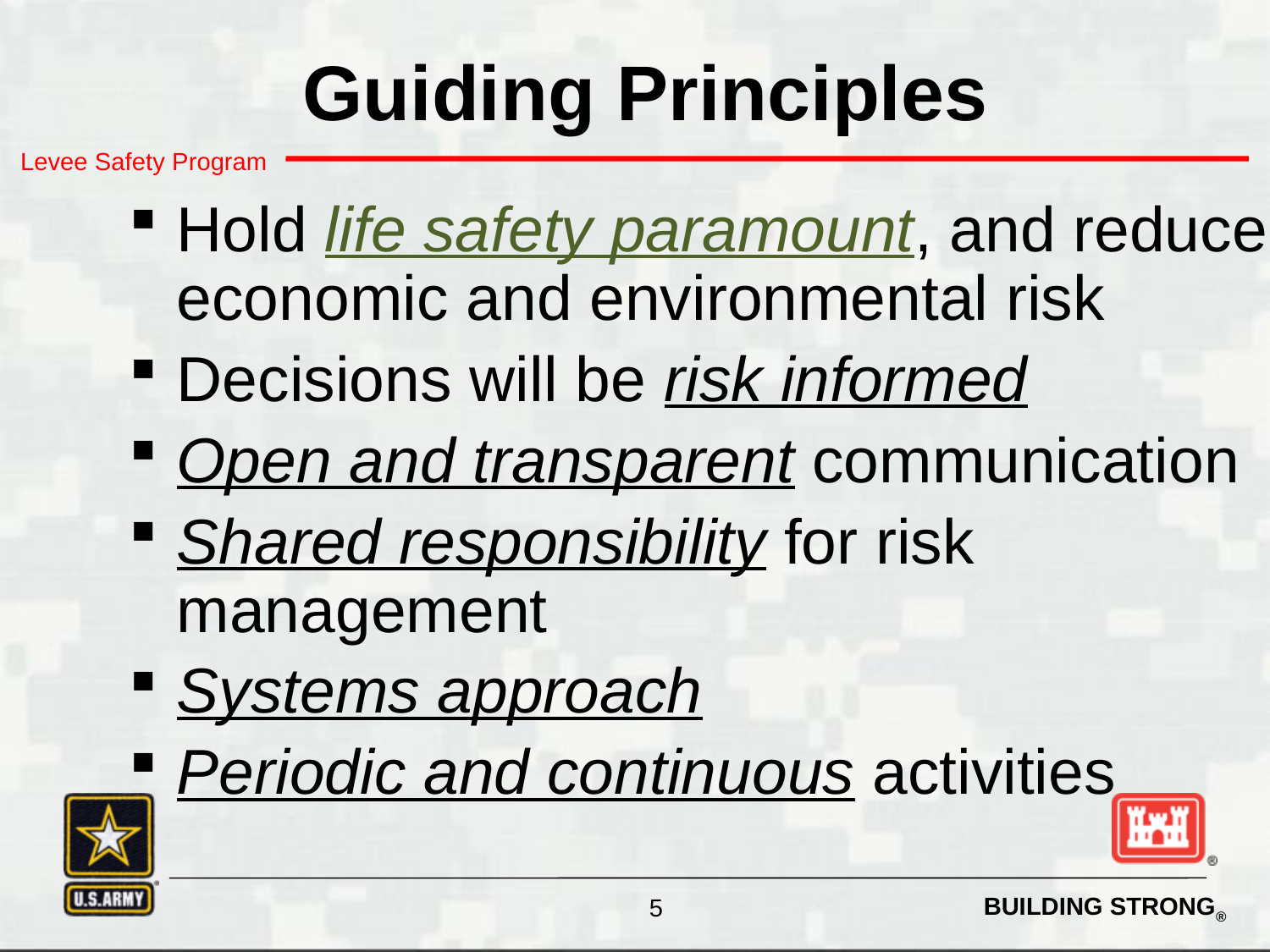

Guiding Principles
#

Hold life safety paramount, and reduce economic and environmental risk
Decisions will be risk informed
Open and transparent communication
Shared responsibility for risk management
Systems approach
Periodic and continuous activities
5